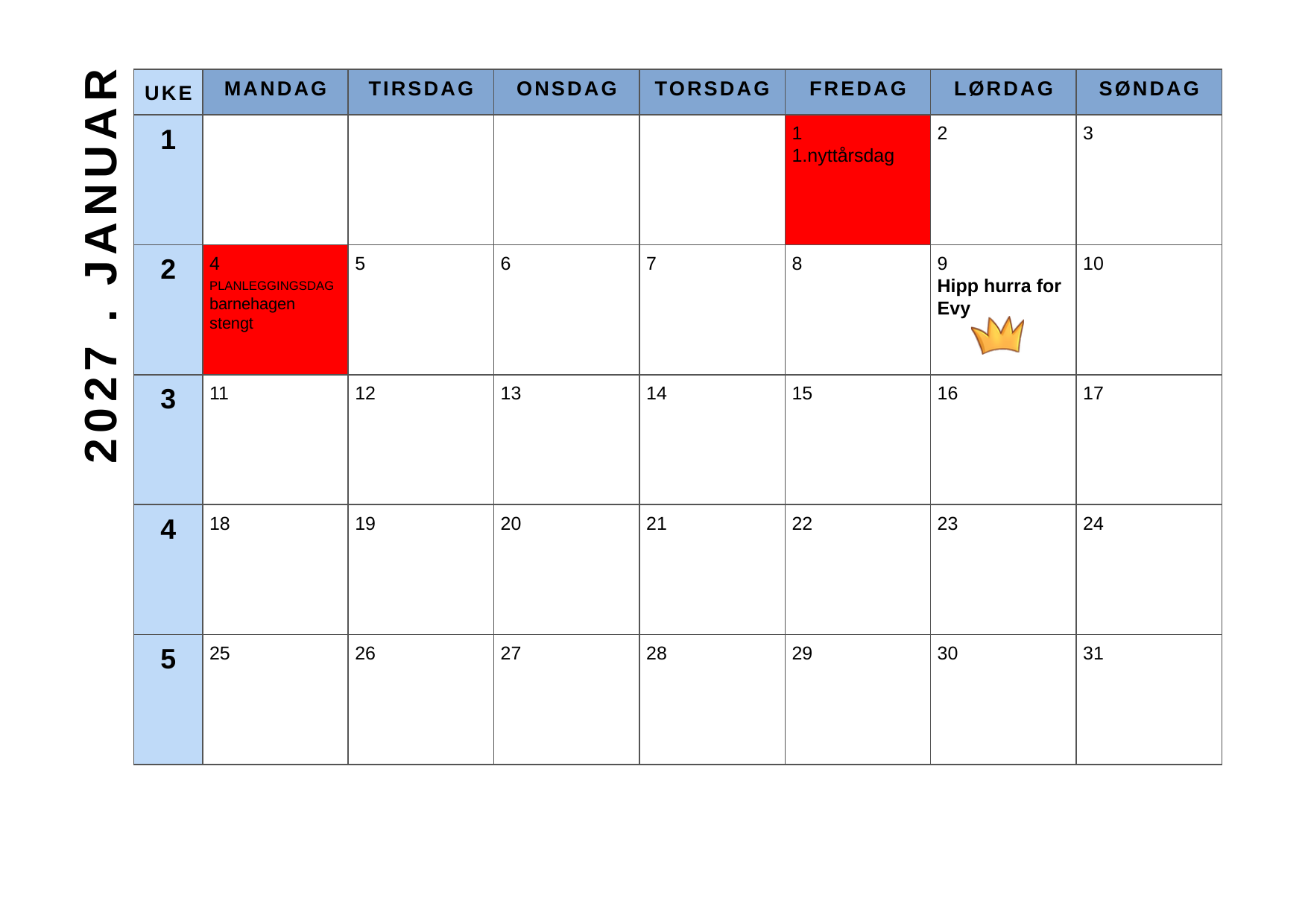

| UKE | MANDAG | TIRSDAG | ONSDAG | TORSDAG | FREDAG | LØRDAG | SØNDAG |
| --- | --- | --- | --- | --- | --- | --- | --- |
| 1 |  |  |  |  | 1 1.nyttårsdag | 2 | 3 |
| 2 | 4 PLANLEGGINGSDAG barnehagen stengt | 5 | 6 | 7 | 8 | 9 Hipp hurra for Evy | 10 |
| 3 | 11 | 12 | 13 | 14 | 15 | 16 | 17 |
| 4 | 18 | 19 | 20 | 21 | 22 | 23 | 24 |
| 5 | 25 | 26 | 27 | 28 | 29 | 30 | 31 |

2027 . JANUAR